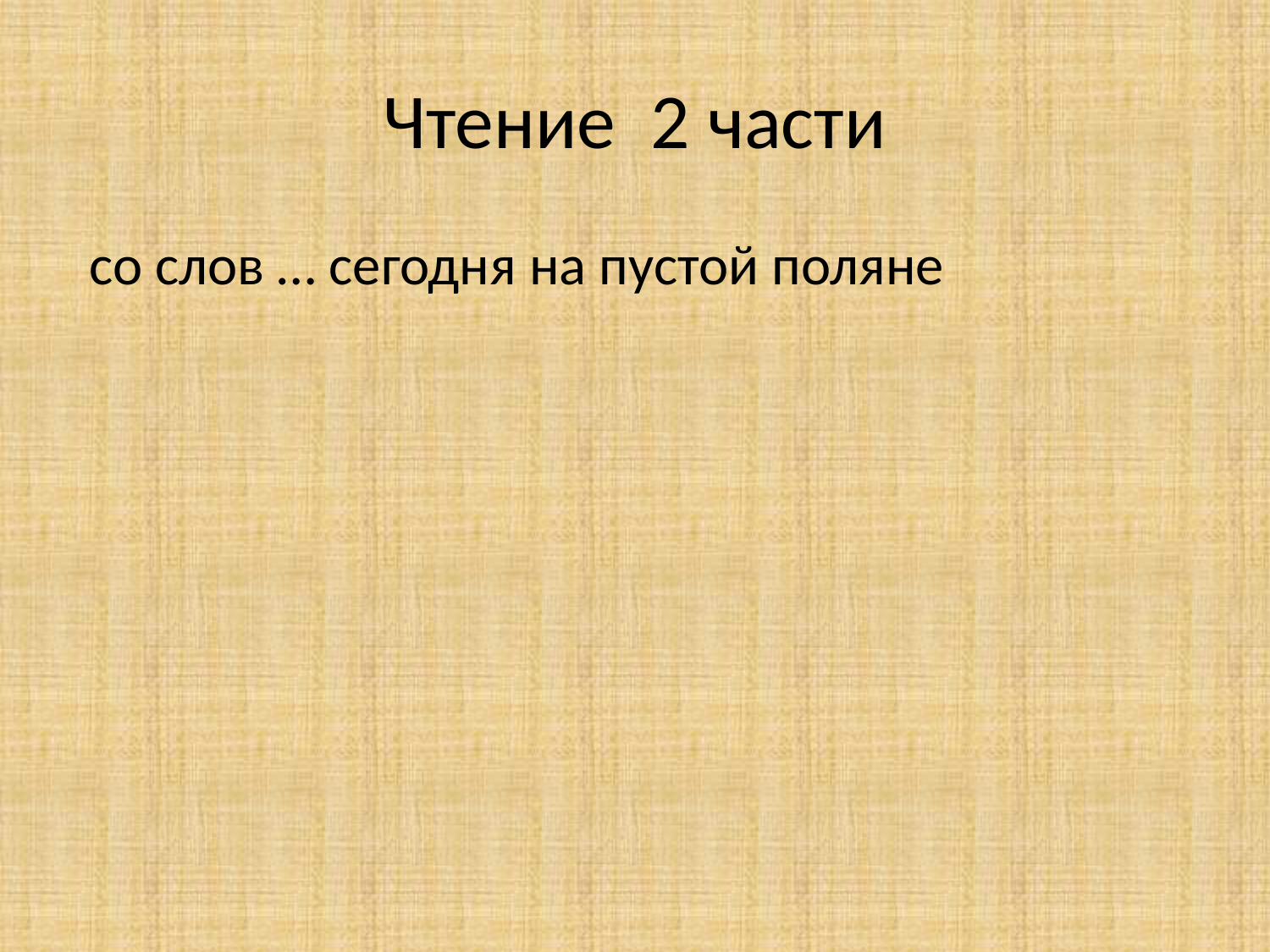

# Чтение  2 части
 со слов … сегодня на пустой поляне